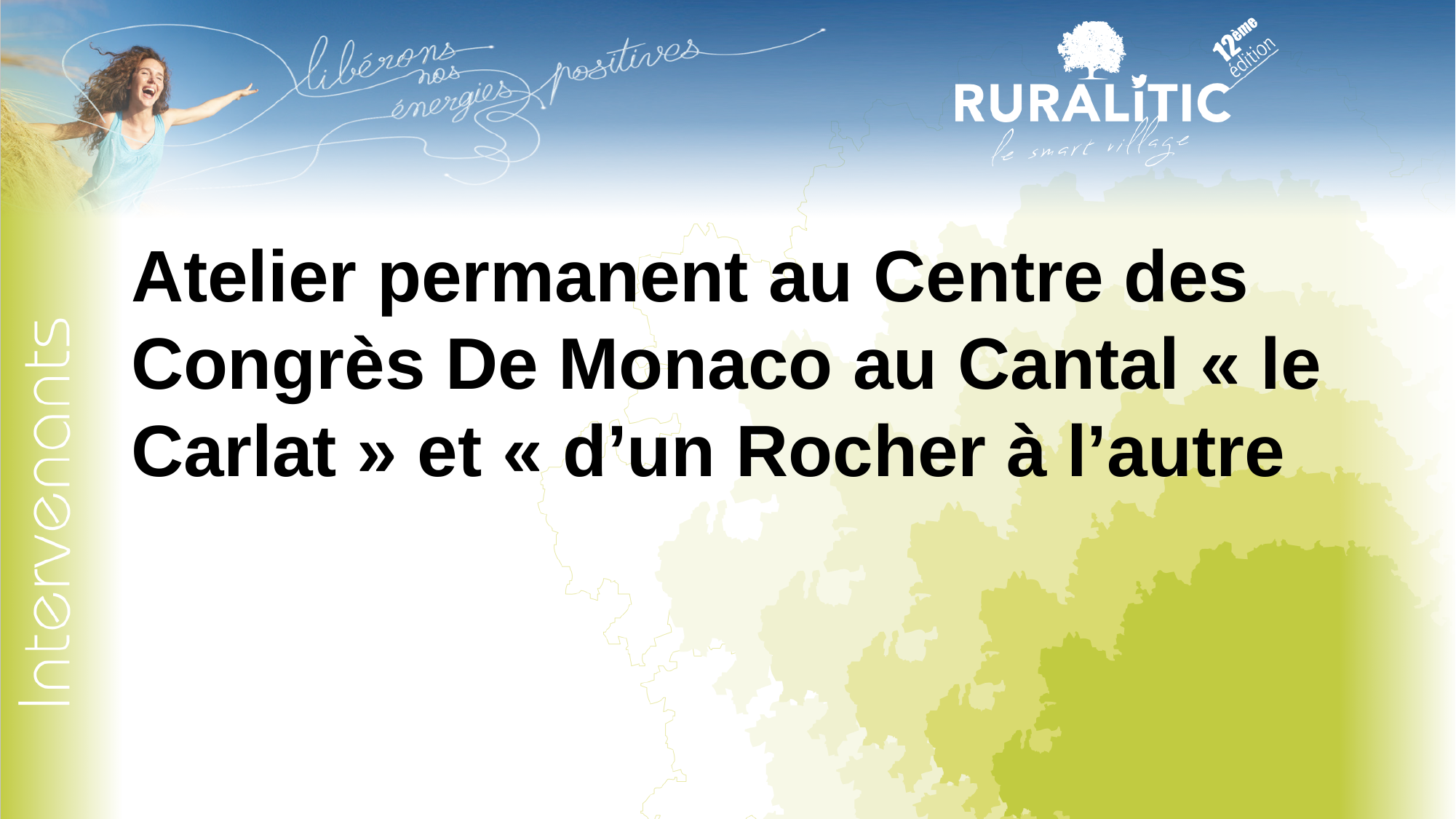

Atelier permanent au Centre des Congrès De Monaco au Cantal « le Carlat » et « d’un Rocher à l’autre